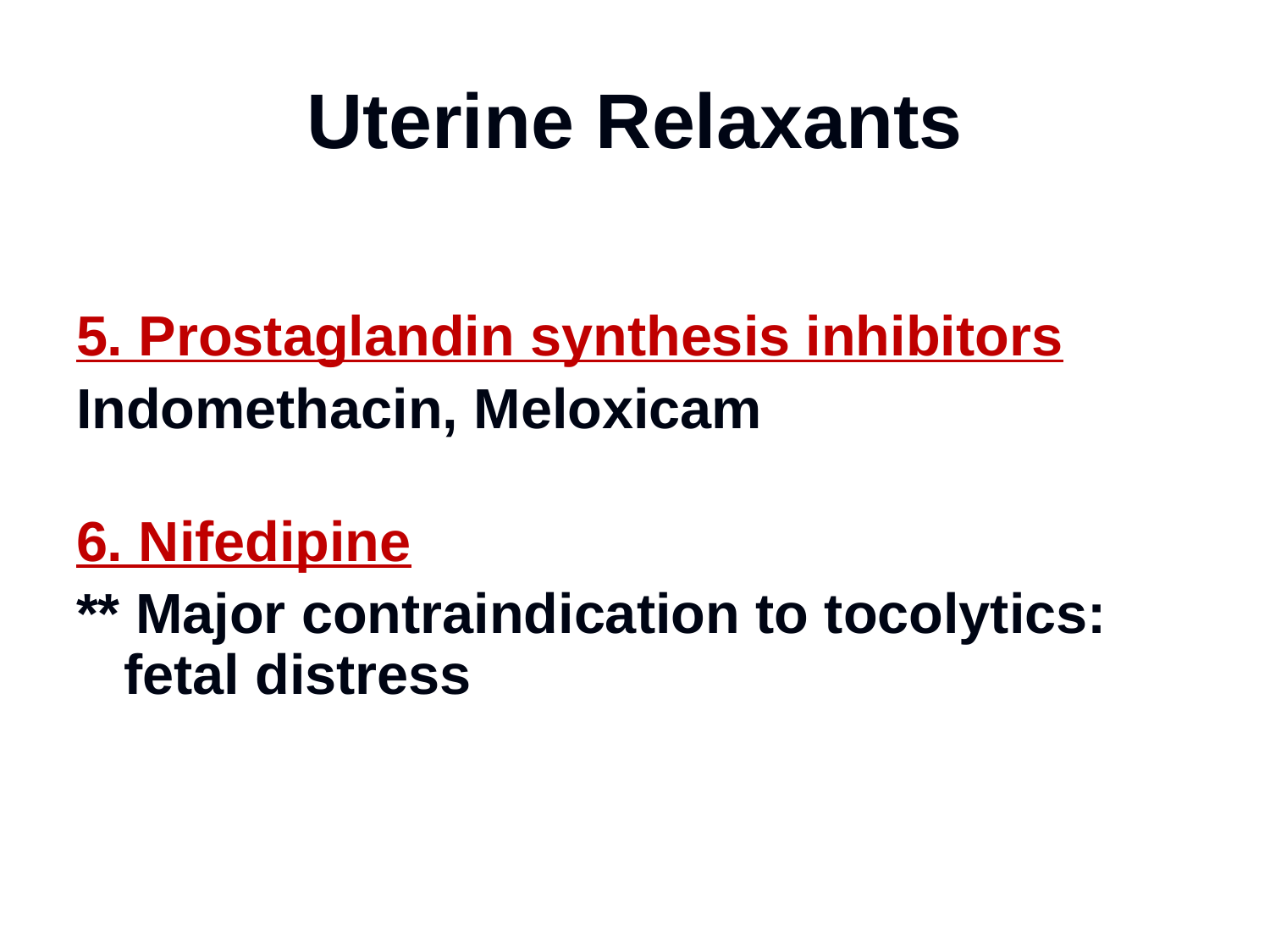

# Uterine Relaxants

5. Prostaglandin synthesis inhibitors
Indomethacin, Meloxicam
6. Nifedipine
** Major contraindication to tocolytics: fetal distress